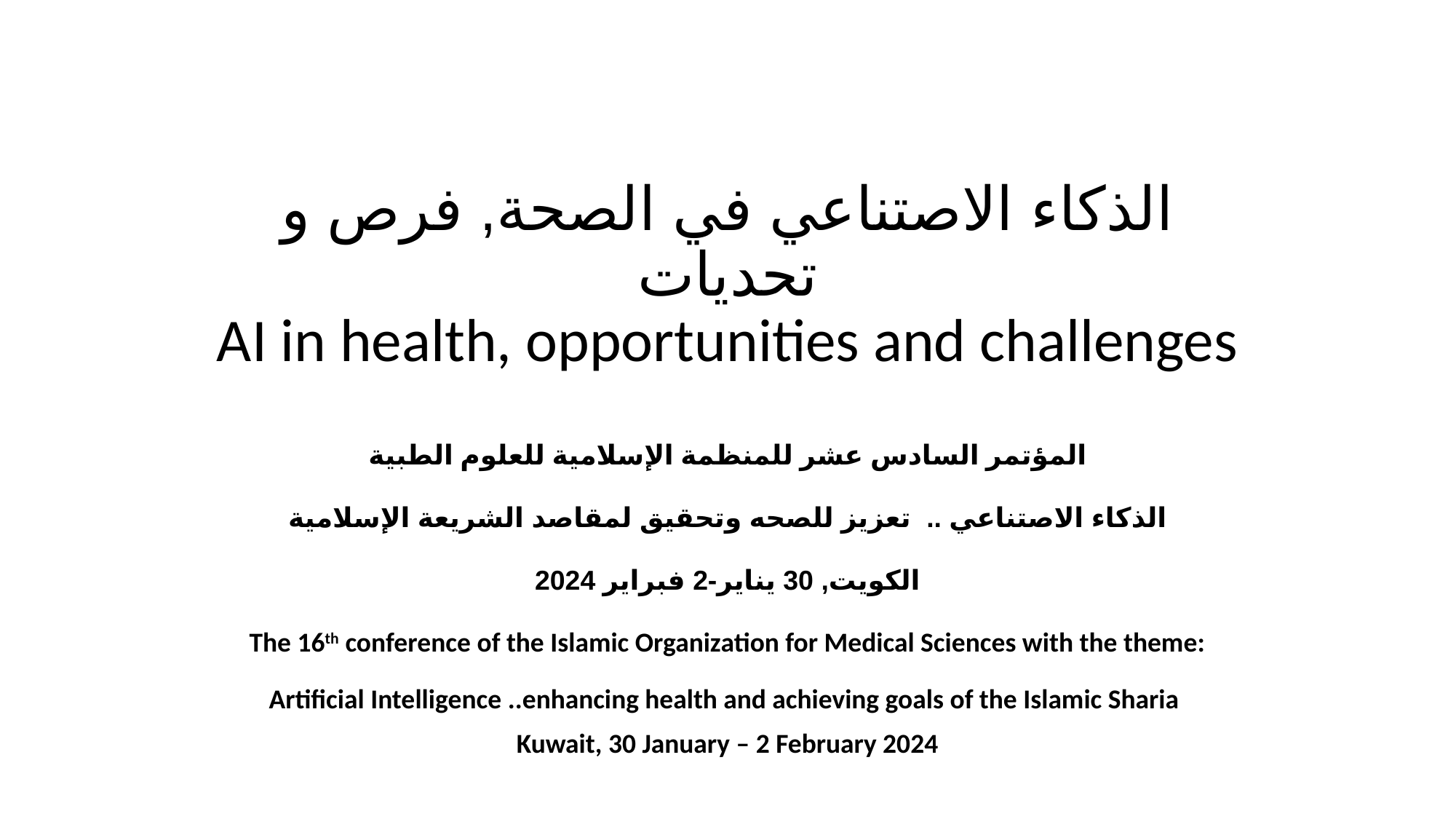

# الذكاء الاصتناعي في الصحة, فرص و تحديات AI in health, opportunities and challenges
 المؤتمر السادس عشر للمنظمة الإسلامية للعلوم الطبية
الذكاء الاصتناعي ..  تعزيز للصحه وتحقيق لمقاصد الشريعة الإسلامية
الكويت, 30 يناير-2 فبراير 2024
The 16th conference of the Islamic Organization for Medical Sciences with the theme:
Artificial Intelligence ..enhancing health and achieving goals of the Islamic Sharia
Kuwait, 30 January – 2 February 2024